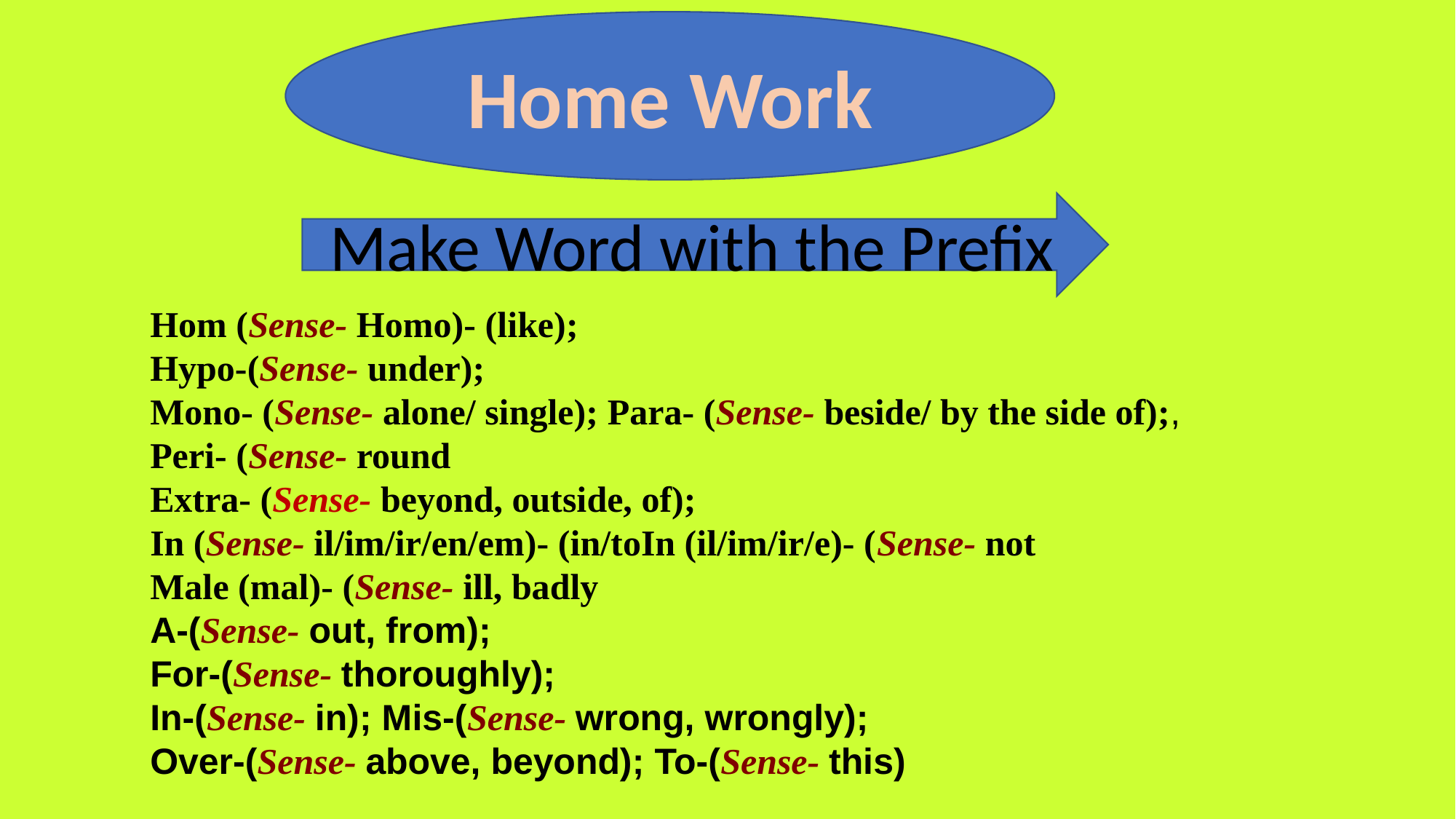

Home Work
Make Word with the Prefix
Hom (Sense- Homo)- (like);
Hypo-(Sense- under);
Mono- (Sense- alone/ single); Para- (Sense- beside/ by the side of);,
Peri- (Sense- round
Extra- (Sense- beyond, outside, of);
In (Sense- il/im/ir/en/em)- (in/toIn (il/im/ir/e)- (Sense- not
Male (mal)- (Sense- ill, badly
A-(Sense- out, from);
For-(Sense- thoroughly);
In-(Sense- in); Mis-(Sense- wrong, wrongly);
Over-(Sense- above, beyond); To-(Sense- this)